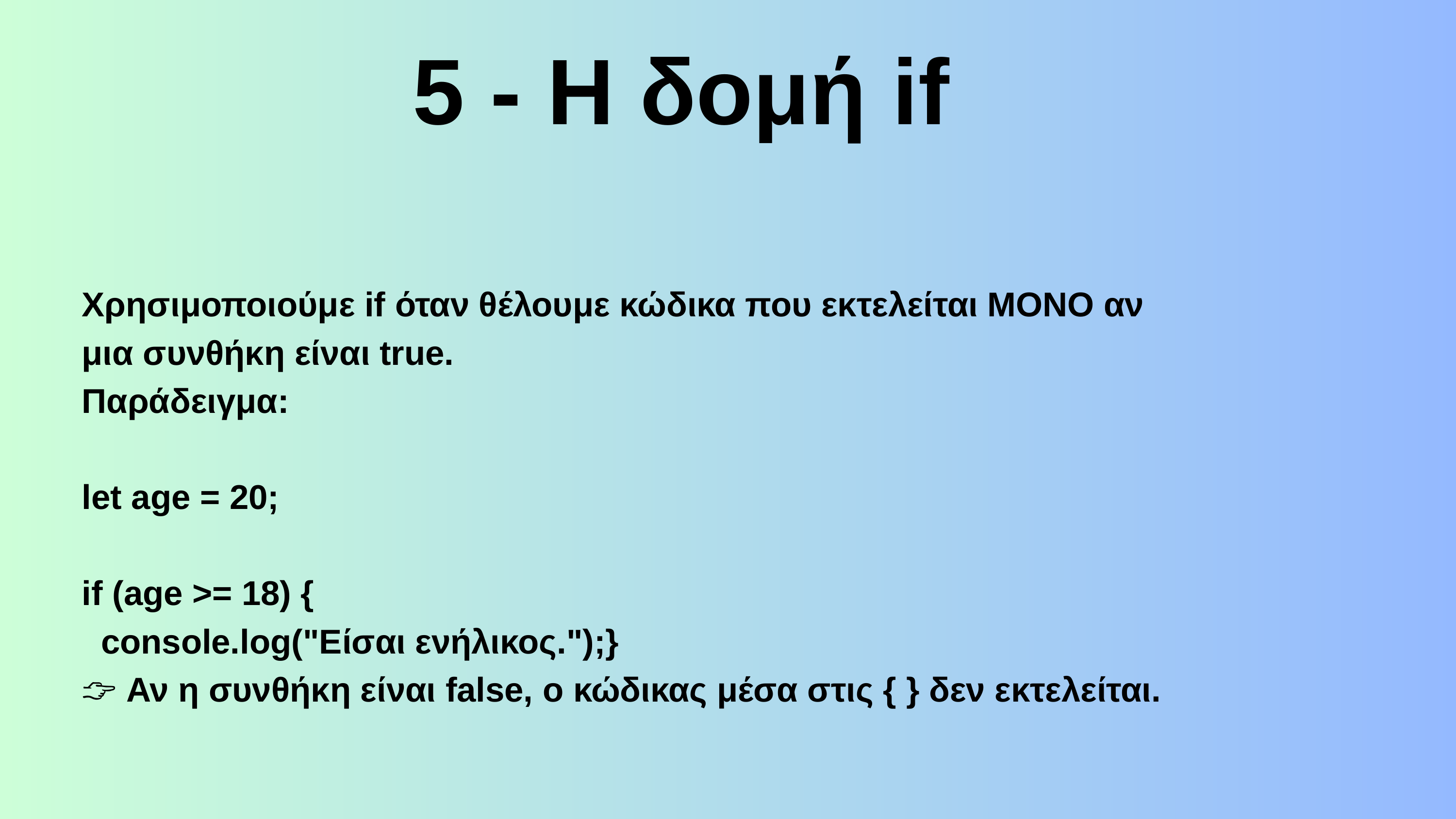

5 - Η δομή if
Χρησιμοποιούμε if όταν θέλουμε κώδικα που εκτελείται ΜΟΝΟ αν μια συνθήκη είναι true.
Παράδειγμα:

let age = 20;

if (age >= 18) {
  console.log("Είσαι ενήλικος.");}
👉 Αν η συνθήκη είναι false, ο κώδικας μέσα στις { } δεν εκτελείται.